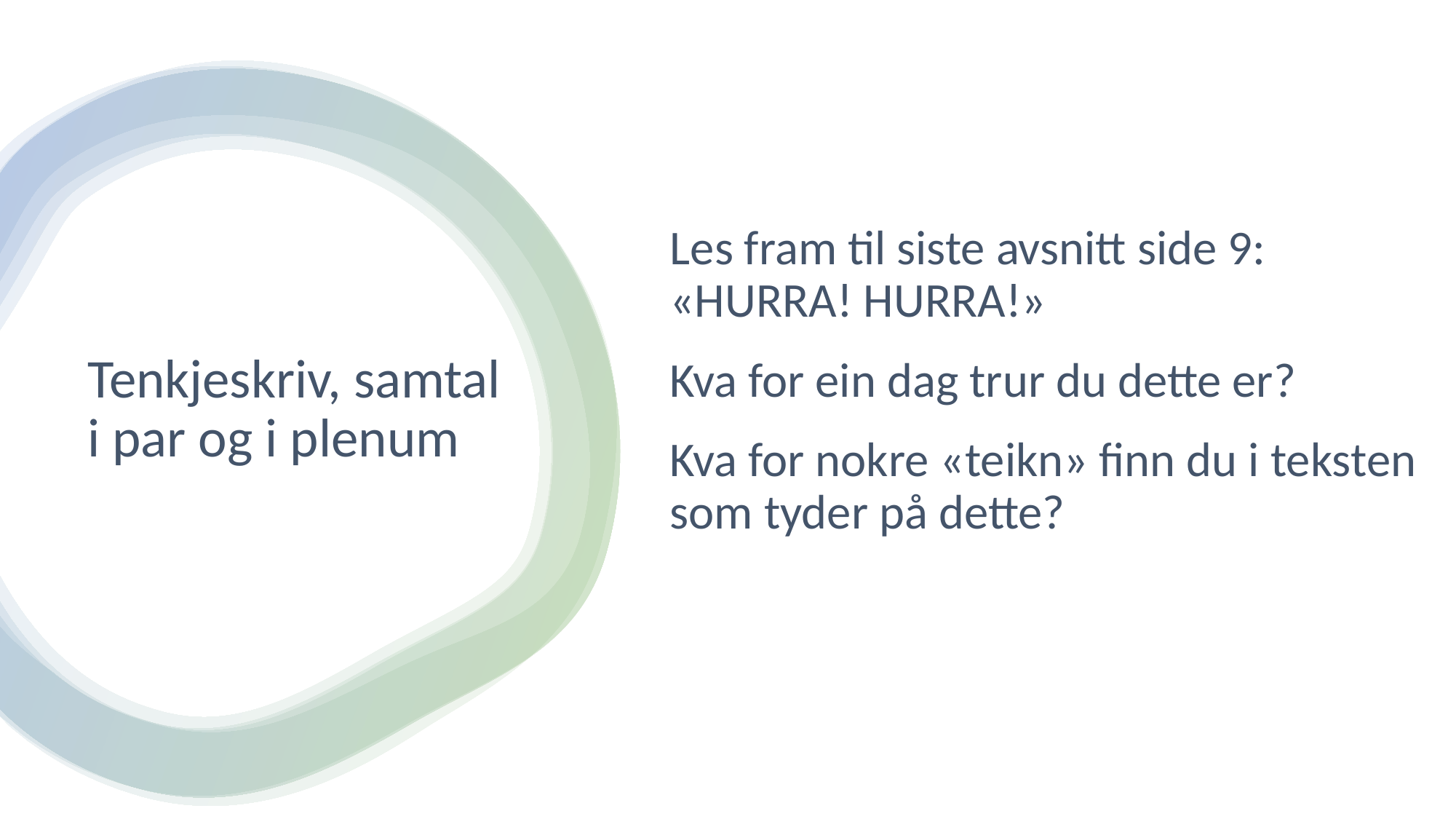

Les fram til siste avsnitt side 9: «HURRA! HURRA!»
Kva for ein dag trur du dette er?
Kva for nokre «teikn» finn du i teksten som tyder på dette?

# Tenkjeskriv, samtal i par og i plenum